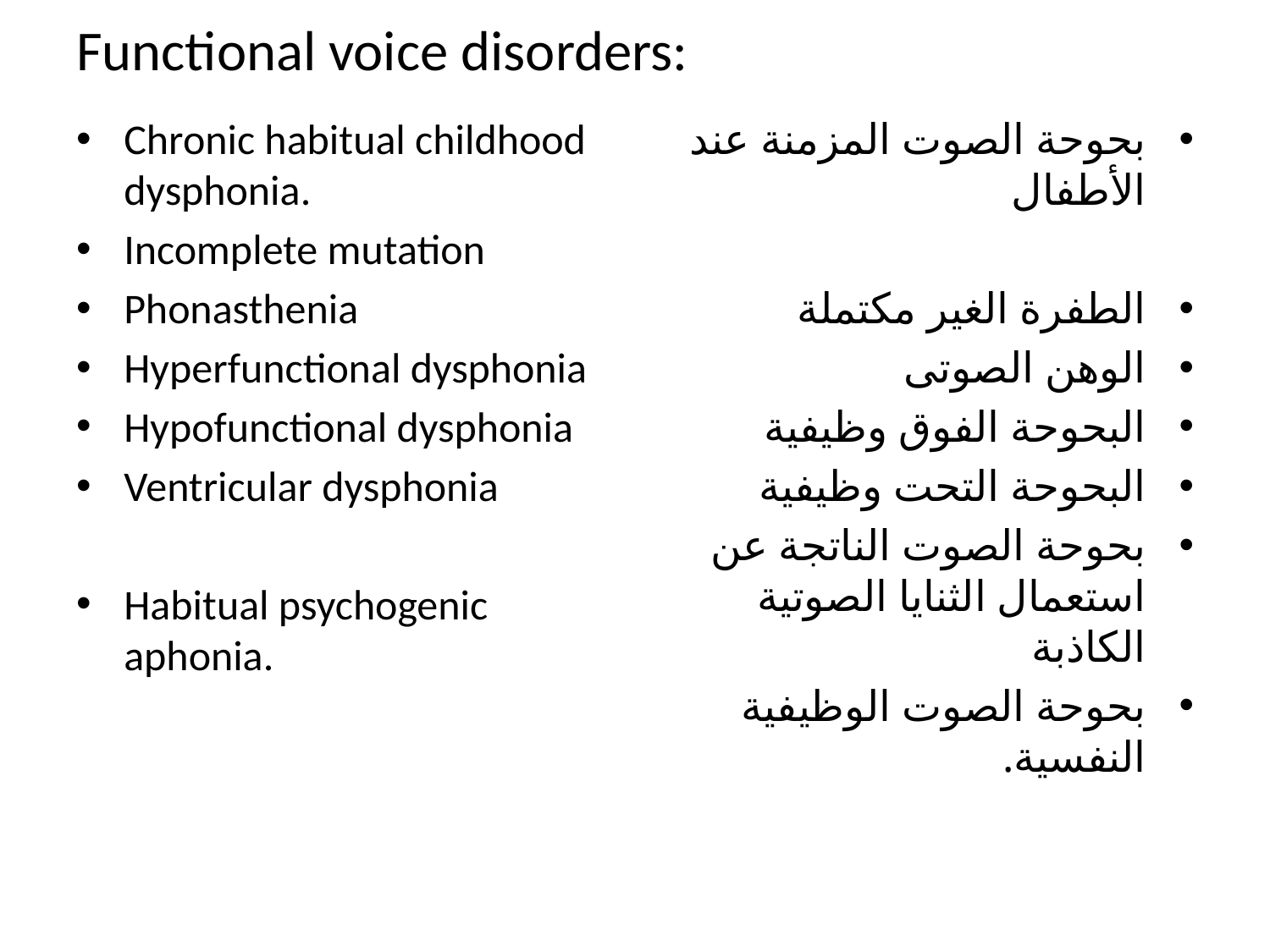

# Functional voice disorders:
Chronic habitual childhood dysphonia.
Incomplete mutation
Phonasthenia
Hyperfunctional dysphonia
Hypofunctional dysphonia
Ventricular dysphonia

Habitual psychogenic aphonia.
بحوحة الصوت المزمنة عند الأطفال

الطفرة الغير مكتملة
الوهن الصوتى
البحوحة الفوق وظيفية
البحوحة التحت وظيفية
بحوحة الصوت الناتجة عن استعمال الثنايا الصوتية الكاذبة
بحوحة الصوت الوظيفية النفسية.